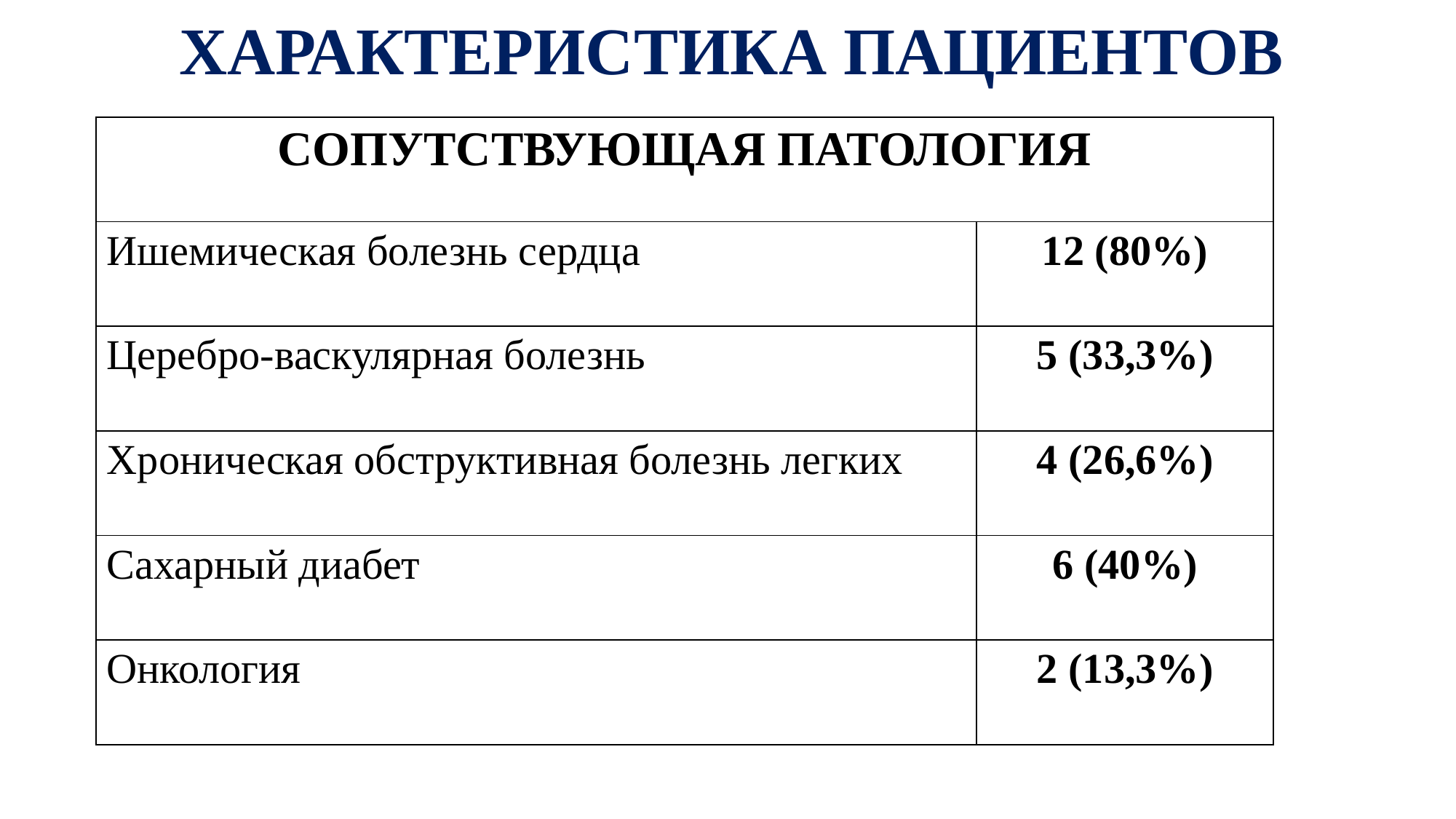

ХАРАКТЕРИСТИКА ПАЦИЕНТОВ
| СОПУТСТВУЮЩАЯ ПАТОЛОГИЯ |  |
| --- | --- |
| Ишемическая болезнь сердца | 12 (80%) |
| Церебро-васкулярная болезнь | 5 (33,3%) |
| Хроническая обструктивная болезнь легких | 4 (26,6%) |
| Сахарный диабет | 6 (40%) |
| Онкология | 2 (13,3%) |